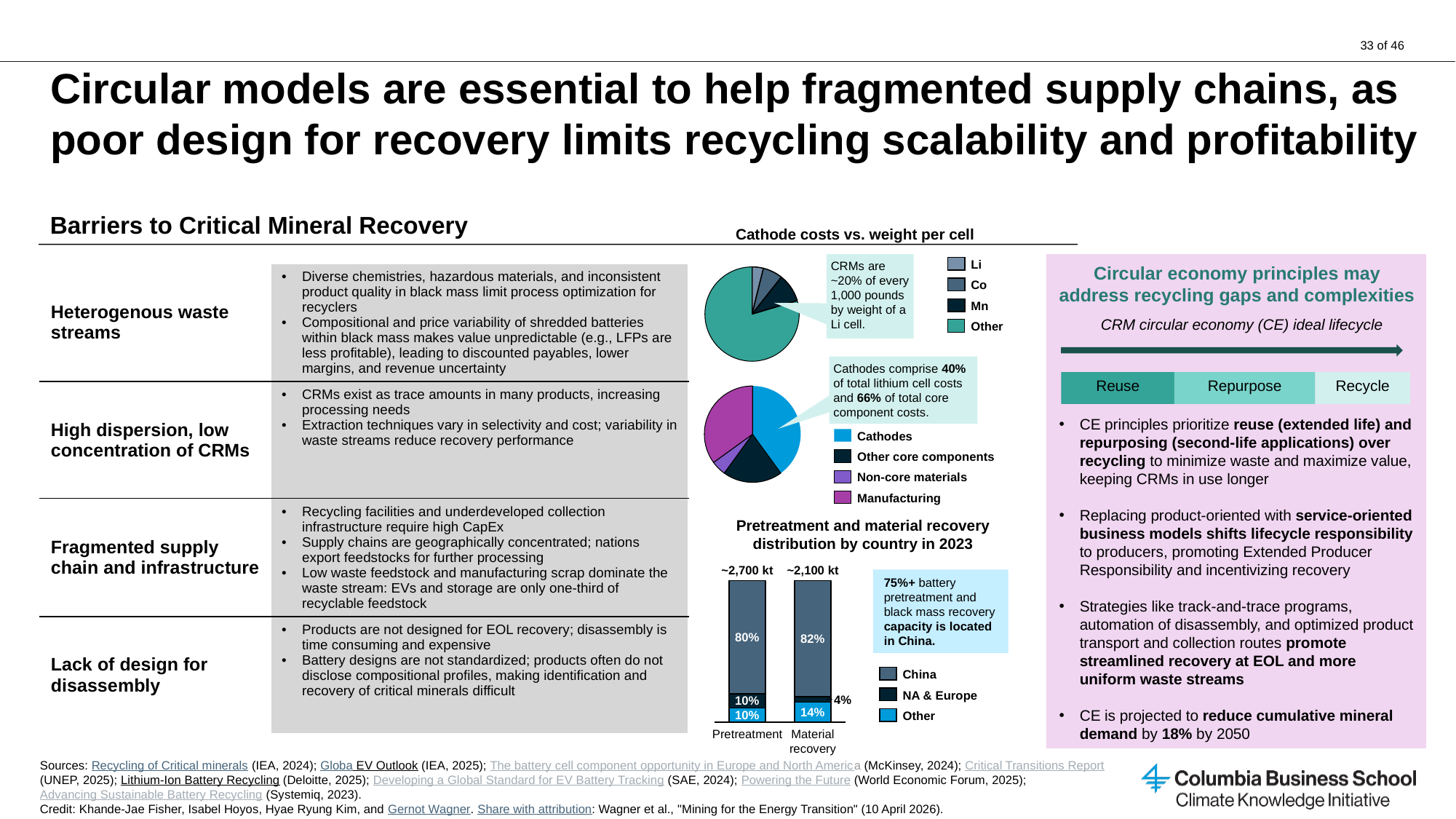

# Circular models are essential to help fragmented supply chains, as poor design for recovery limits recycling scalability and profitability
Barriers to Critical Mineral Recovery
Cathode costs vs. weight per cell

Circular economy principles may address recycling gaps and complexities
CRMs are ~20% of every 1,000 pounds by weight of a Li cell.

Li

### Chart

| Category |  |
|---|---|
| Heterogenous waste streams | Diverse chemistries, hazardous materials, and inconsistent product quality in black mass limit process optimization for recyclers Compositional and price variability of shredded batteries within black mass makes value unpredictable (e.g., LFPs are less profitable), leading to discounted payables, lower margins, and revenue uncertainty |
| --- | --- |
| High dispersion, low concentration of CRMs | CRMs exist as trace amounts in many products, increasing processing needs Extraction techniques vary in selectivity and cost; variability in waste streams reduce recovery performance |
| Fragmented supply chain and infrastructure | Recycling facilities and underdeveloped collection infrastructure require high CapEx Supply chains are geographically concentrated; nations export feedstocks for further processing Low waste feedstock and manufacturing scrap dominate the waste stream: EVs and storage are only one-third of recyclable feedstock |
| Lack of design for disassembly | Products are not designed for EOL recovery; disassembly is time consuming and expensive Battery designs are not standardized; products often do not disclose compositional profiles, making identification and recovery of critical minerals difficult |
Co

Mn

CRM circular economy (CE) ideal lifecycle

Recycle
Reuse
Repurpose
CE principles prioritize reuse (extended life) and repurposing (second-life applications) over recycling to minimize waste and maximize value, keeping CRMs in use longer

Replacing product-oriented with service-oriented business models shifts lifecycle responsibility to producers, promoting Extended Producer Responsibility and incentivizing recovery

Strategies like track-and-trace programs, automation of disassembly, and optimized product transport and collection routes promote streamlined recovery at EOL and more uniform waste streams

CE is projected to reduce cumulative mineral demand by 18% by 2050

Other

Cathodes comprise 40% of total lithium cell costs and 66% of total core component costs.

### Chart

| Category |  |
|---|---|
Cathodes

Other core components

Non-core materials

Manufacturing

Pretreatment and material recovery distribution by country in 2023

### Chart

| Category |  |  |  |
|---|---|---|---|
~2,700 kt
~2,100 kt
75%+ battery pretreatment and black mass recovery capacity is located in China.
China

NA & Europe

Other

Pretreatment
Material recovery
Sources: Recycling of Critical minerals (IEA, 2024); Globa EV Outlook (IEA, 2025); The battery cell component opportunity in Europe and North America (McKinsey, 2024); Critical Transitions Report (UNEP, 2025); Lithium-Ion Battery Recycling (Deloitte, 2025); Developing a Global Standard for EV Battery Tracking (SAE, 2024); Powering the Future (World Economic Forum, 2025); Advancing Sustainable Battery Recycling (Systemiq, 2023).
Credit: Khande-Jae Fisher, Isabel Hoyos, Hyae Ryung Kim, and Gernot Wagner. Share with attribution: Wagner et al., "Mining for the Energy Transition" (10 April 2026).